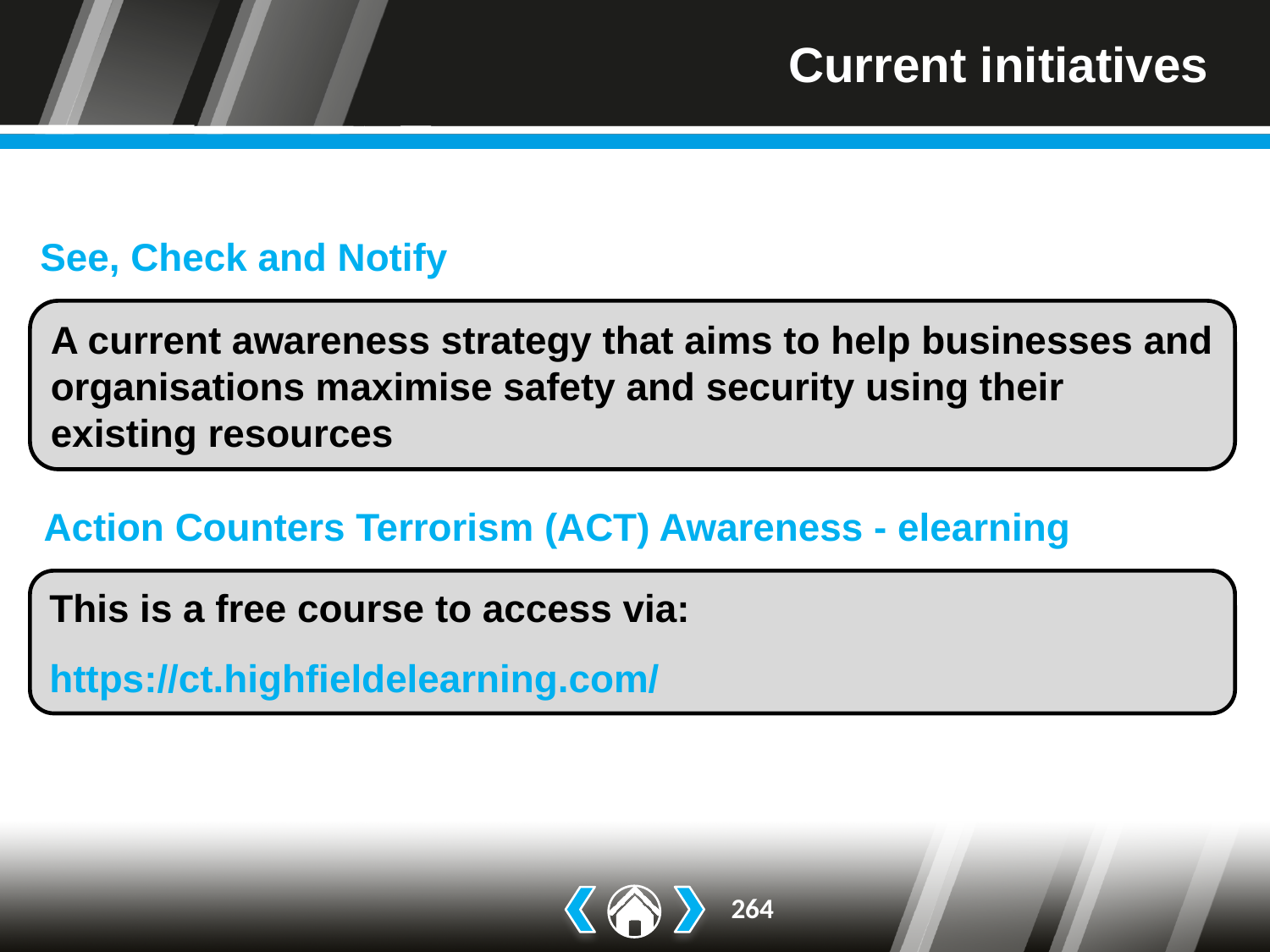

# Current initiatives
See, Check and Notify
A current awareness strategy that aims to help businesses and organisations maximise safety and security using their existing resources
Action Counters Terrorism (ACT) Awareness - elearning
This is a free course to access via:

https://ct.highfieldelearning.com/